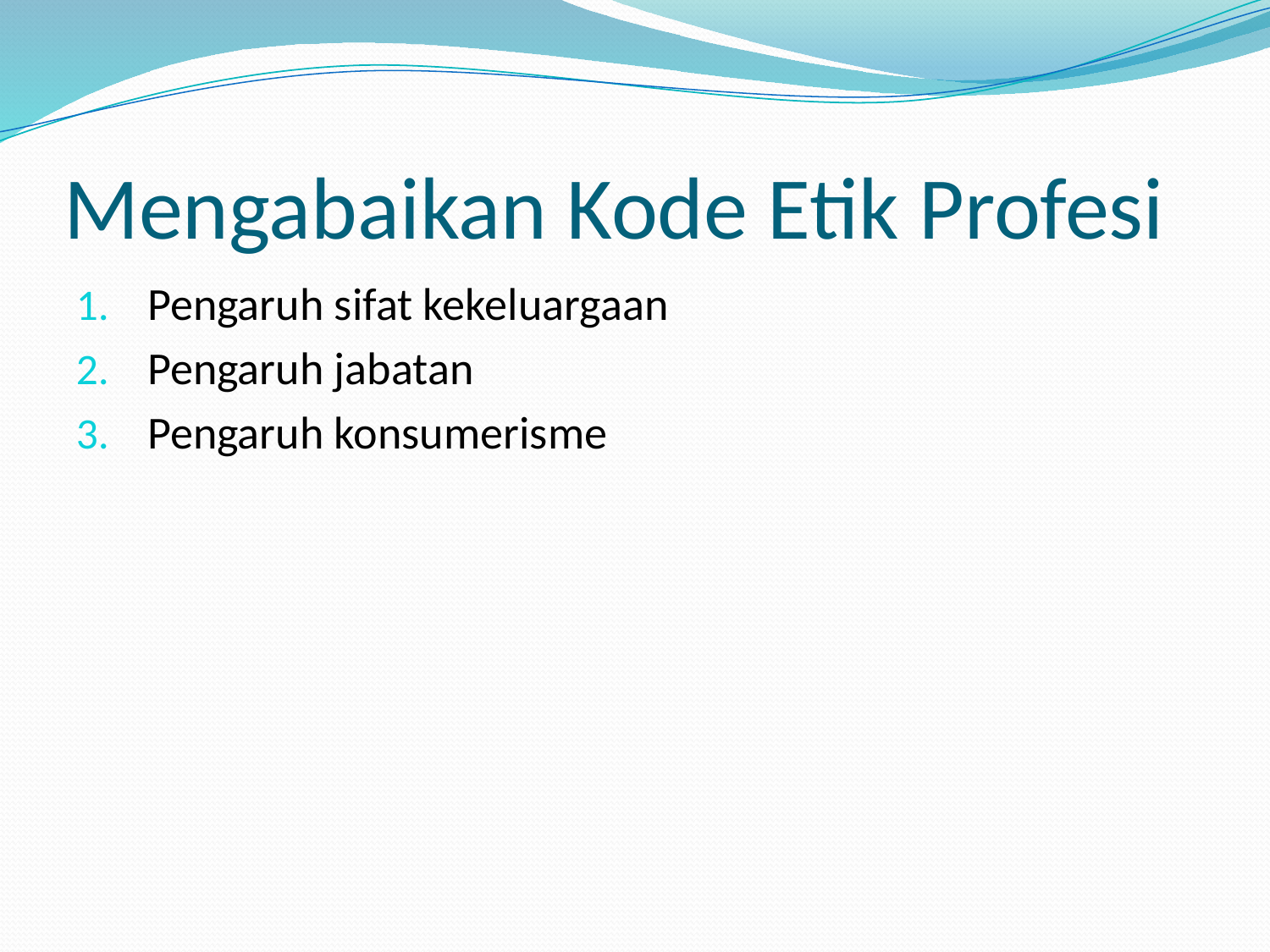

# Mengabaikan Kode Etik Profesi
Pengaruh sifat kekeluargaan
Pengaruh jabatan
Pengaruh konsumerisme